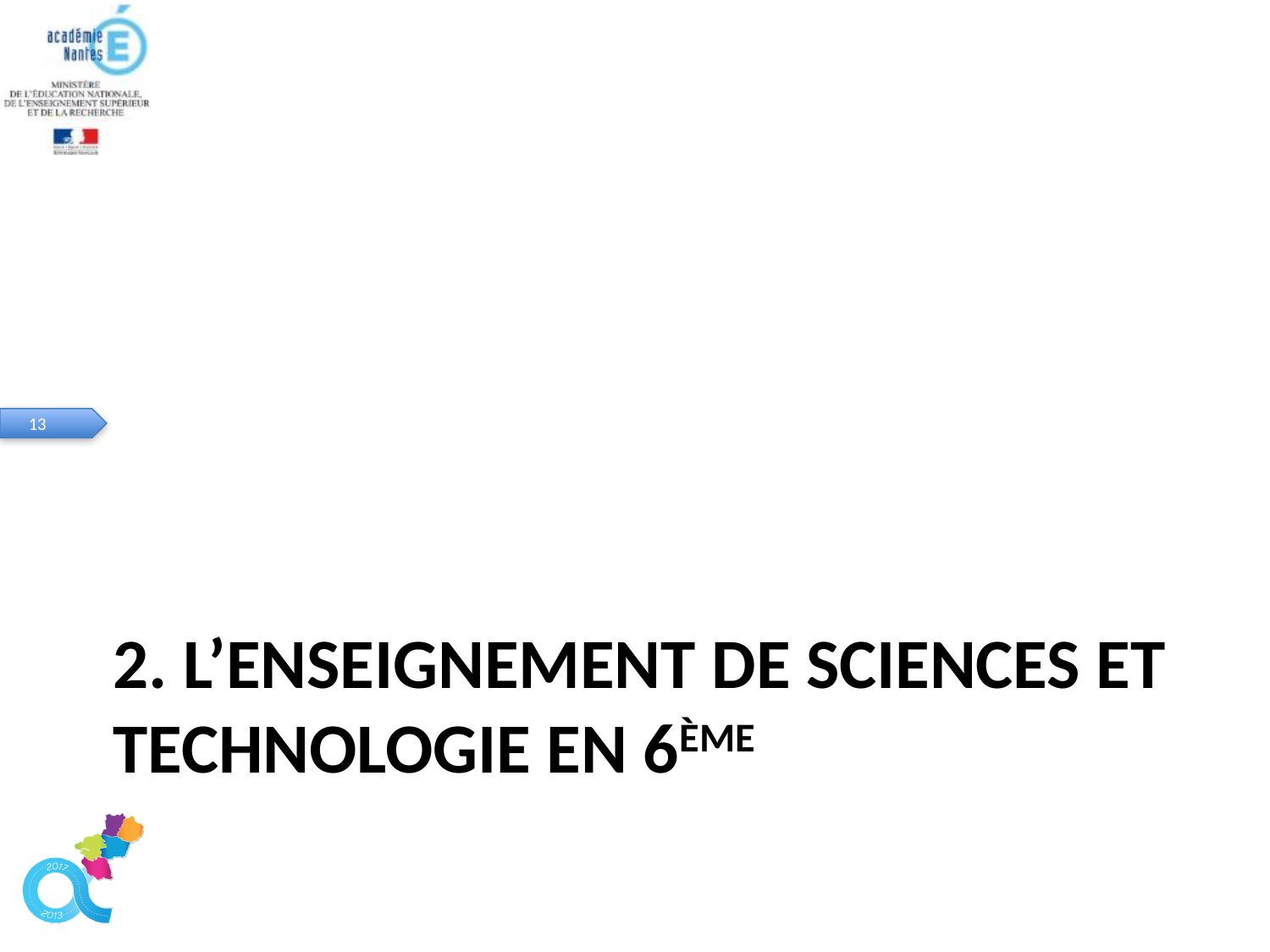

# 2. L’enseignement de Sciences et Technologie en 6ème